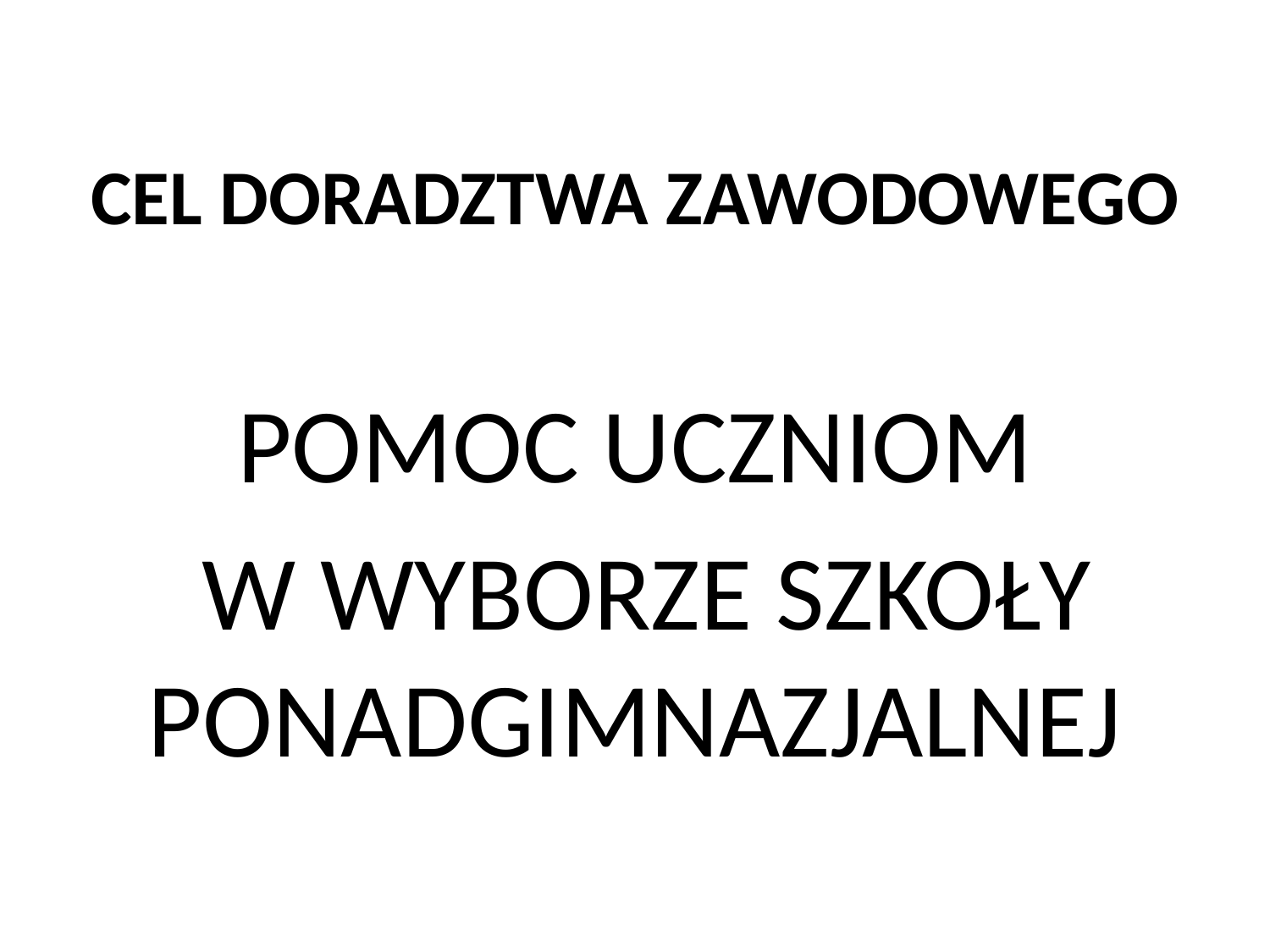

# CEL DORADZTWA ZAWODOWEGO

POMOC UCZNIOM
 W WYBORZE SZKOŁY PONADGIMNAZJALNEJ